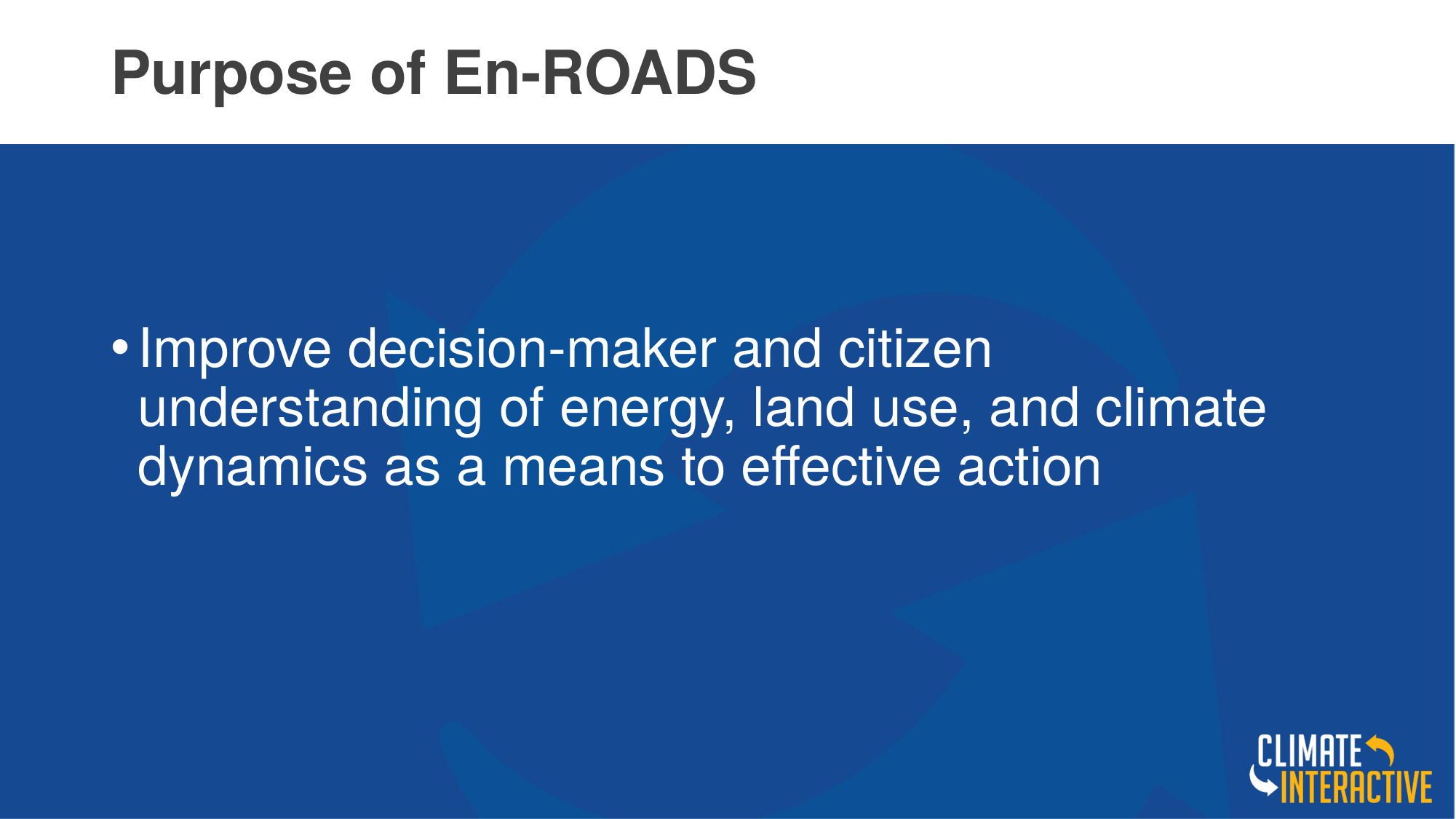

# Purpose of En-ROADS
Improve decision-maker and citizen understanding of energy, land use, and climate dynamics as a means to effective action